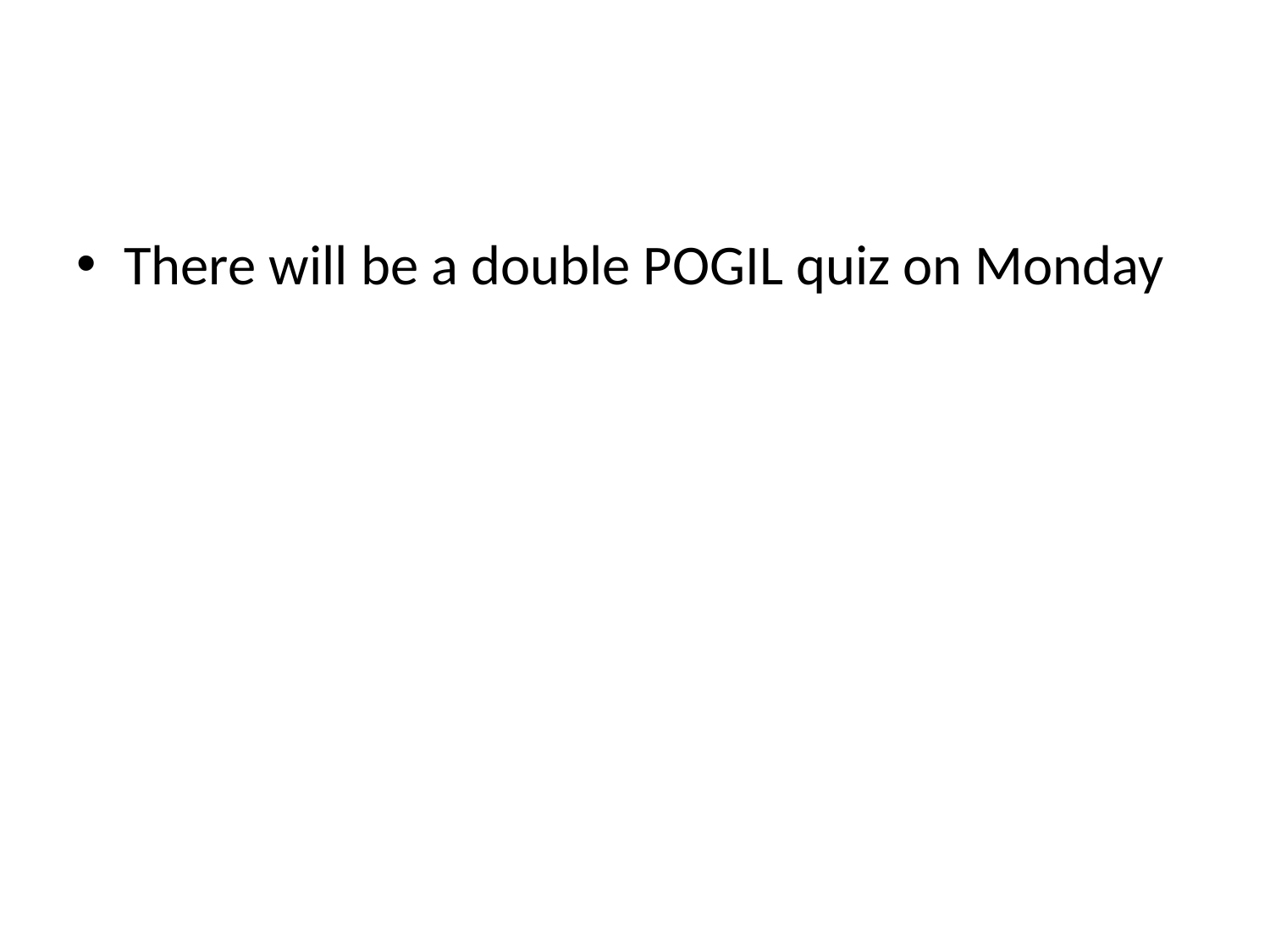

#
There will be a double POGIL quiz on Monday